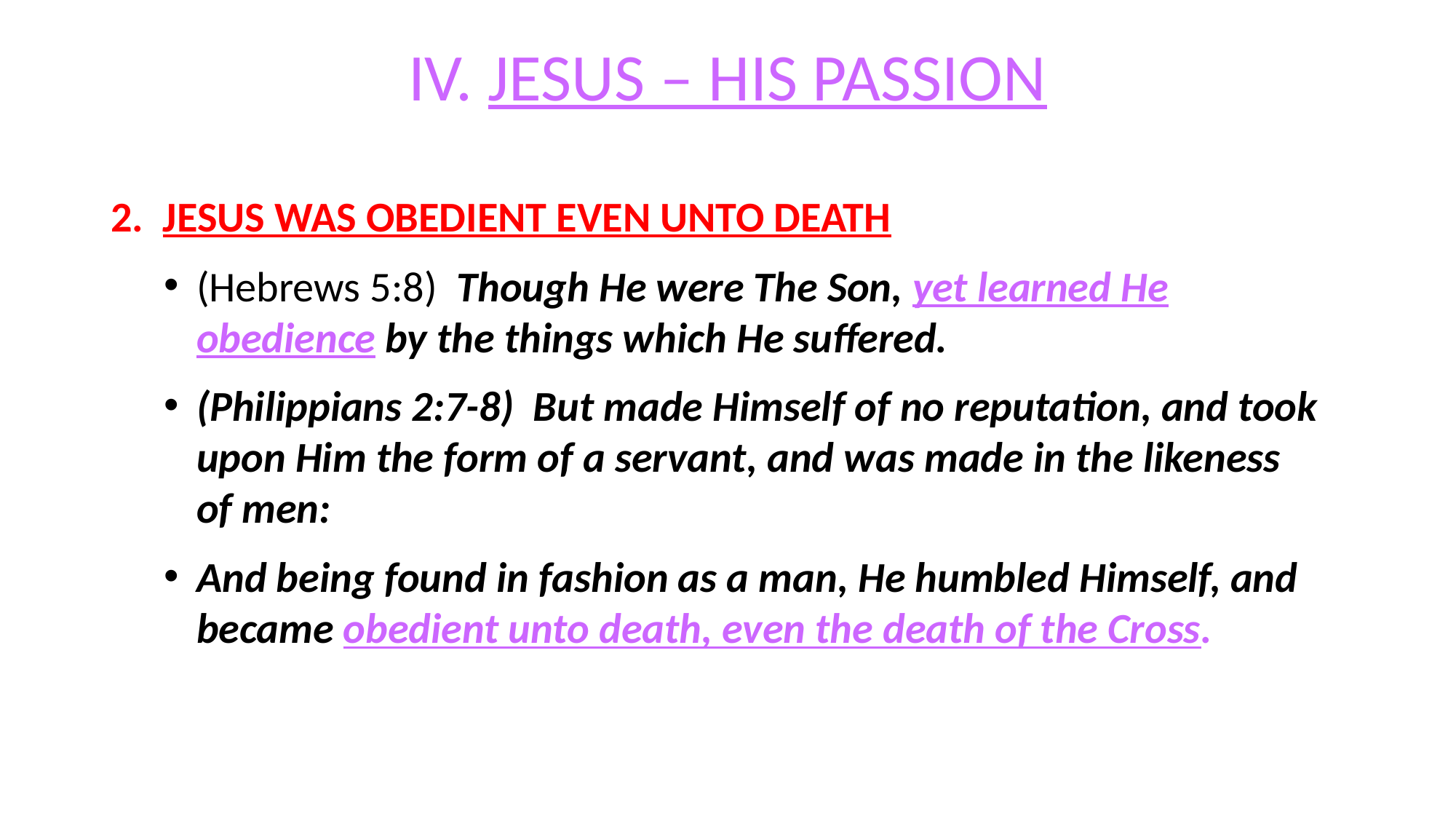

# IV. JESUS – HIS PASSION
2.  JESUS WAS OBEDIENT EVEN UNTO DEATH
(Hebrews 5:8)  Though He were The Son, yet learned He obedience by the things which He suffered.
(Philippians 2:7-8)  But made Himself of no reputation, and took upon Him the form of a servant, and was made in the likeness of men:
And being found in fashion as a man, He humbled Himself, and became obedient unto death, even the death of the Cross.